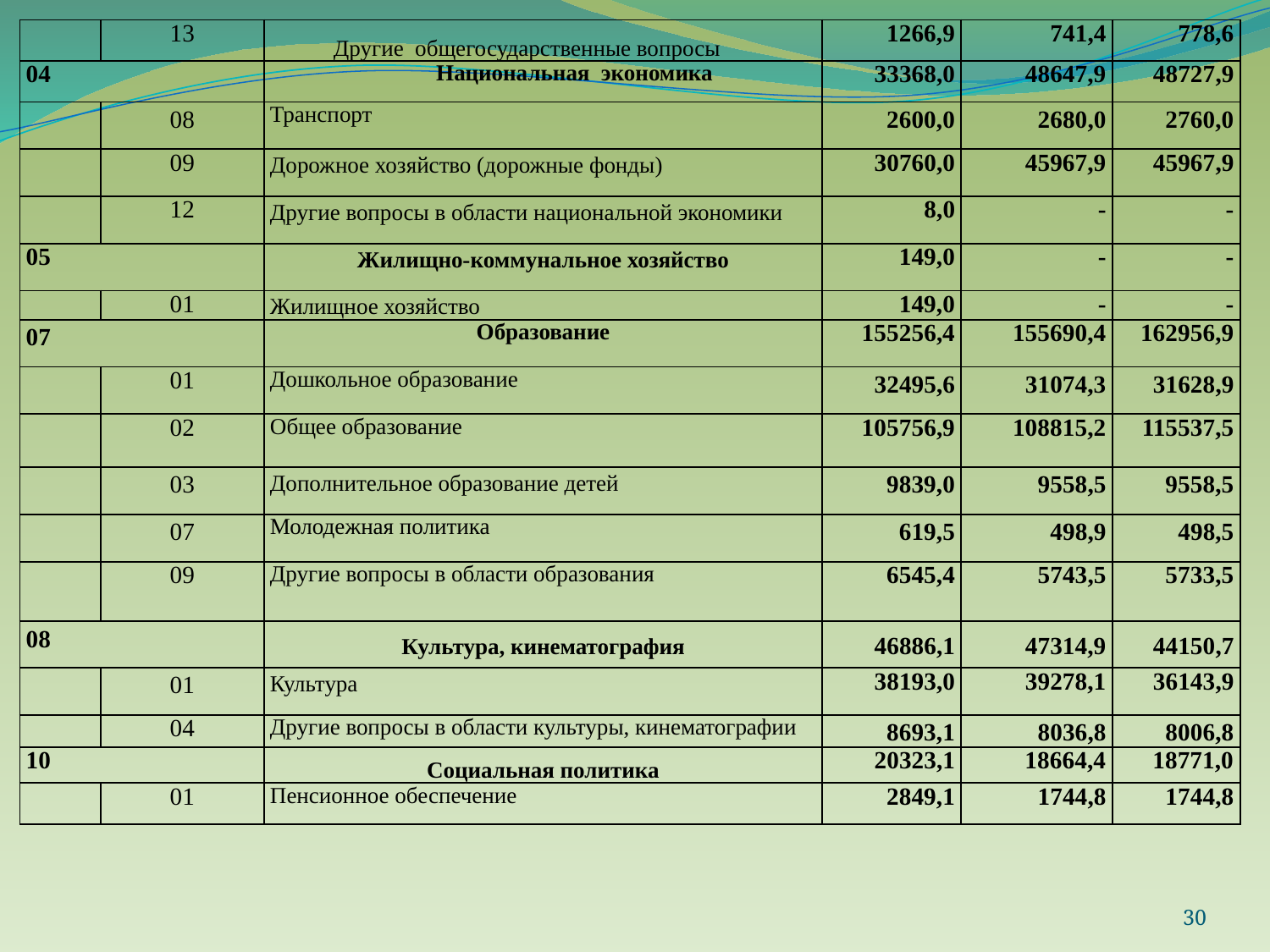

|  | 13 | Другие общегосударственные вопросы | 1266,9 | 741,4 | 778,6 |
| --- | --- | --- | --- | --- | --- |
| 04 |  | Национальная экономика | 33368,0 | 48647,9 | 48727,9 |
|  | 08 | Транспорт | 2600,0 | 2680,0 | 2760,0 |
|  | 09 | Дорожное хозяйство (дорожные фонды) | 30760,0 | 45967,9 | 45967,9 |
|  | 12 | Другие вопросы в области национальной экономики | 8,0 | - | - |
| 05 |  | Жилищно-коммунальное хозяйство | 149,0 | - | - |
|  | 01 | Жилищное хозяйство | 149,0 | - | - |
| 07 |  | Образование | 155256,4 | 155690,4 | 162956,9 |
|  | 01 | Дошкольное образование | 32495,6 | 31074,3 | 31628,9 |
|  | 02 | Общее образование | 105756,9 | 108815,2 | 115537,5 |
|  | 03 | Дополнительное образование детей | 9839,0 | 9558,5 | 9558,5 |
|  | 07 | Молодежная политика | 619,5 | 498,9 | 498,5 |
|  | 09 | Другие вопросы в области образования | 6545,4 | 5743,5 | 5733,5 |
| 08 |  | Культура, кинематография | 46886,1 | 47314,9 | 44150,7 |
|  | 01 | Культура | 38193,0 | 39278,1 | 36143,9 |
|  | 04 | Другие вопросы в области культуры, кинематографии | 8693,1 | 8036,8 | 8006,8 |
| 10 |  | Социальная политика | 20323,1 | 18664,4 | 18771,0 |
|  | 01 | Пенсионное обеспечение | 2849,1 | 1744,8 | 1744,8 |
30